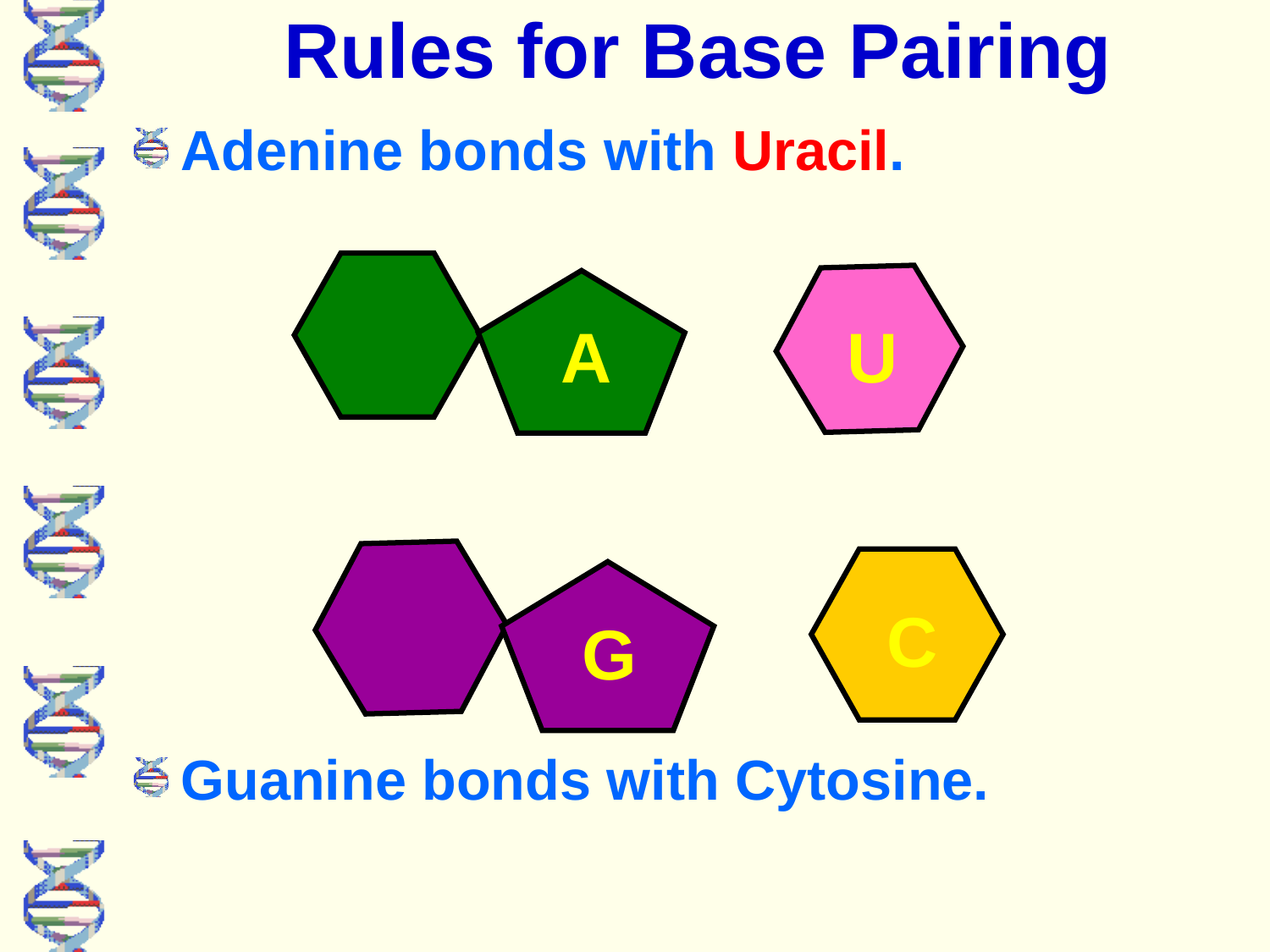

Rules for Base Pairing
#
Adenine bonds with Uracil.

U
A

C
G
Guanine bonds with Cytosine.